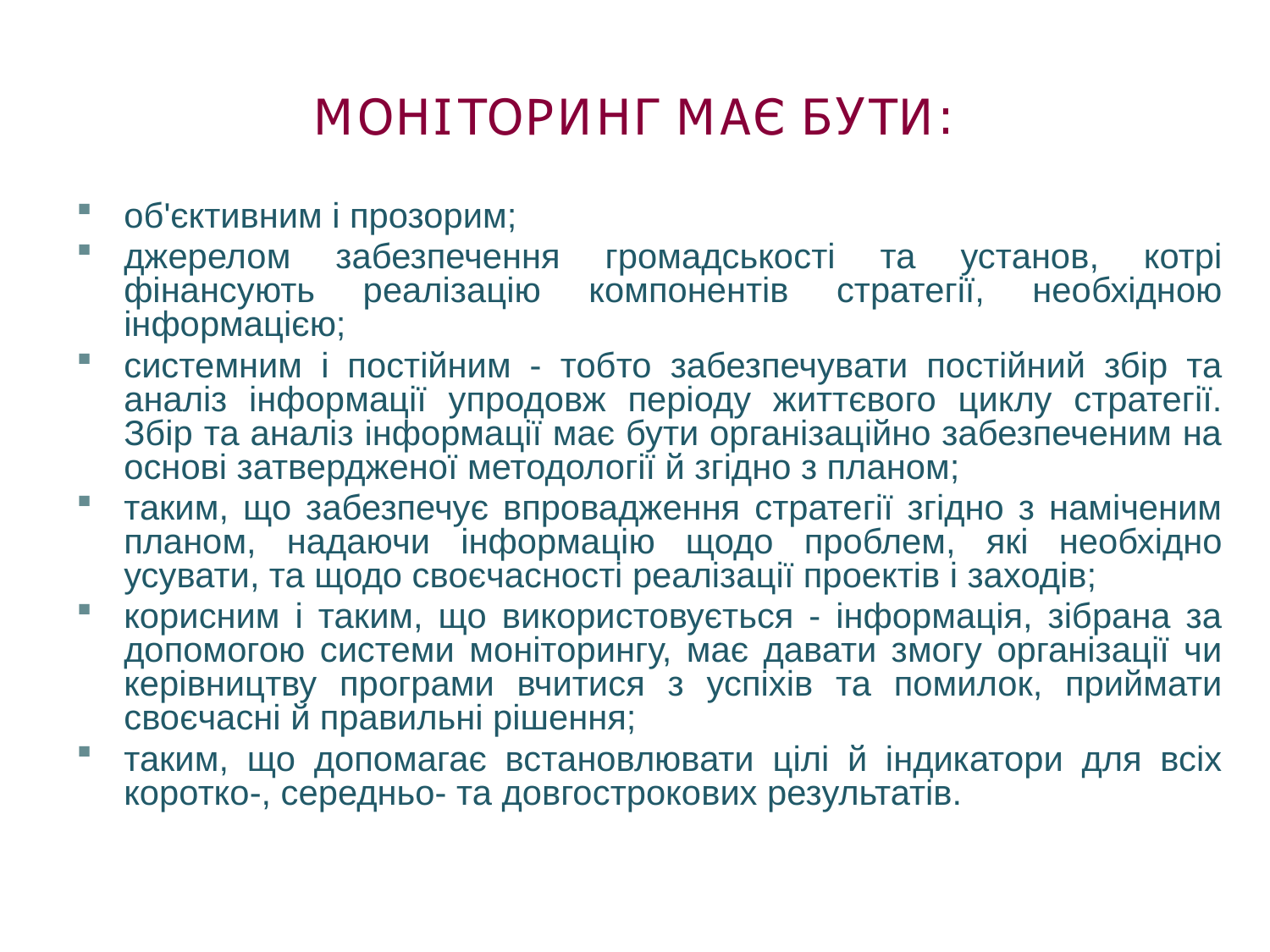

# МОНІТОРИНГ МАЄ БУТИ:
об'єктивним і прозорим;
джерелом забезпечення громадськості та установ, котрі фінансують реалізацію компонентів стратегії, необхідною інформацією;
системним і постійним - тобто забезпечувати постійний збір та аналіз інфор­мації упродовж періоду життєвого циклу стратегії. Збір та аналіз інформації має бути організаційно забезпеченим на основі затвердженої методології й згідно з планом;
таким, що забезпечує впровадження стратегії згідно з наміченим планом, нада­ючи інформацію щодо проблем, які необхідно усувати, та щодо своєчасності реаліза­ції проектів і заходів;
корисним і таким, що використовується - інформація, зібрана за допомогою системи моніторингу, має давати змогу організації чи керівництву програми вчити­ся з успіхів та помилок, приймати своєчасні й правильні рішення;
таким, що допомагає встановлювати цілі й індикатори для всіх коротко-, середньо- та довгострокових результатів.